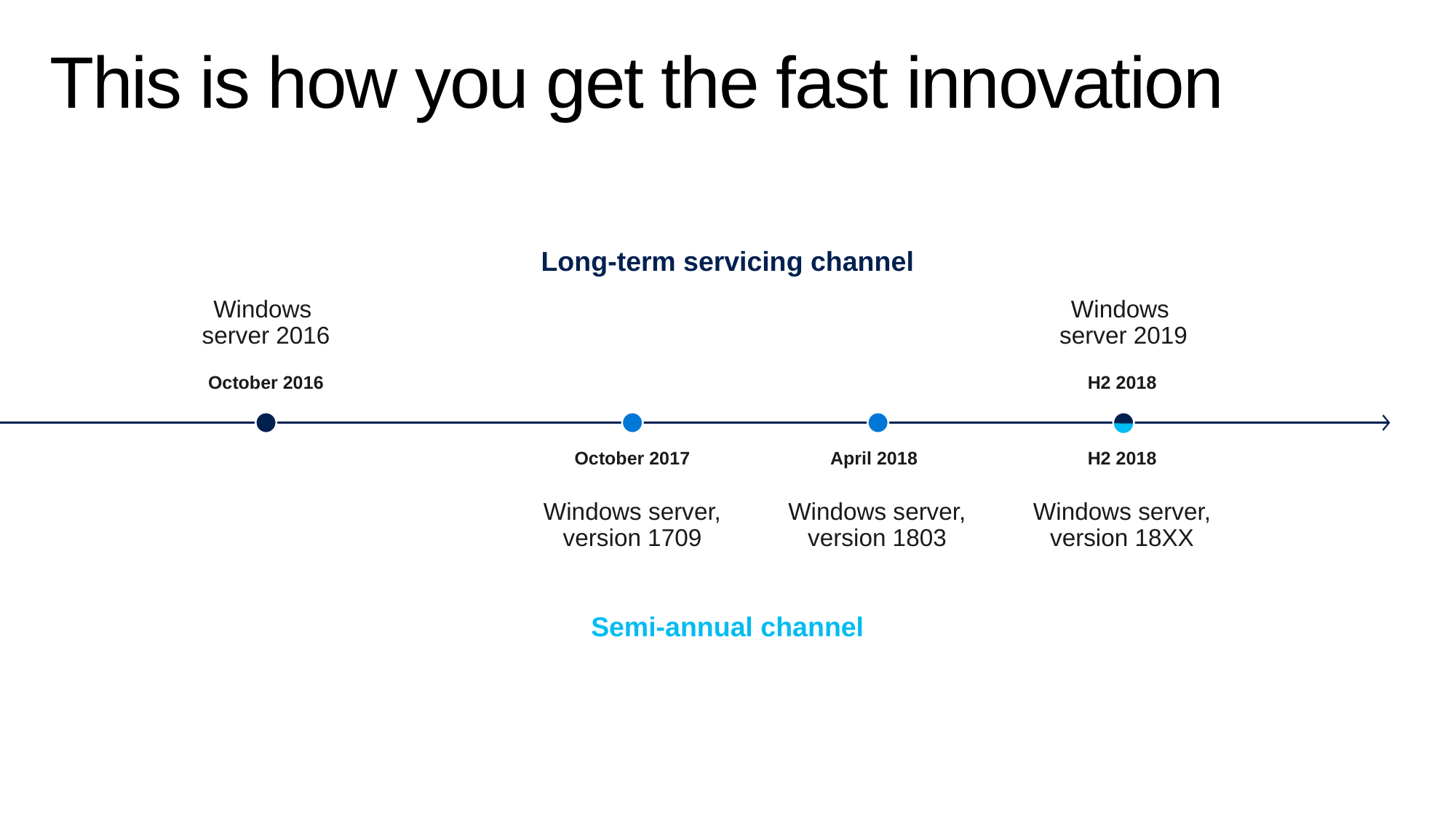

# This is how you get the fast innovation
Long-term servicing channel
Windows
server 2016
October 2016
Windows
server 2019
H2 2018

October 2017
Windows server,
version 1709
April 2018
Windows server,
version 1803
H2 2018
Windows server,
version 18XX
Semi-annual channel